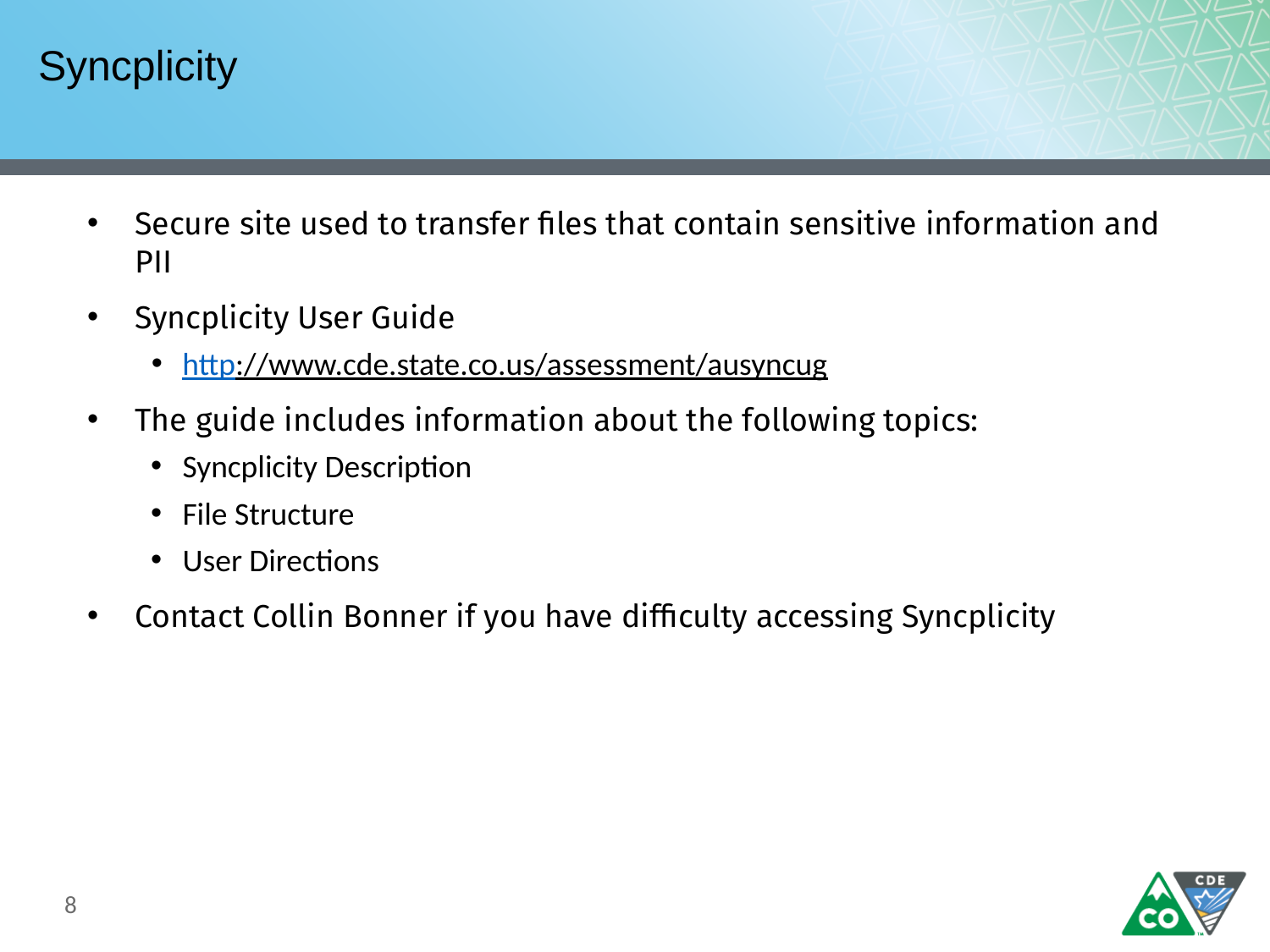

# Syncplicity
Secure site used to transfer files that contain sensitive information and PII
Syncplicity User Guide
http://www.cde.state.co.us/assessment/ausyncug
The guide includes information about the following topics:
Syncplicity Description
File Structure
User Directions
Contact Collin Bonner if you have difficulty accessing Syncplicity
8